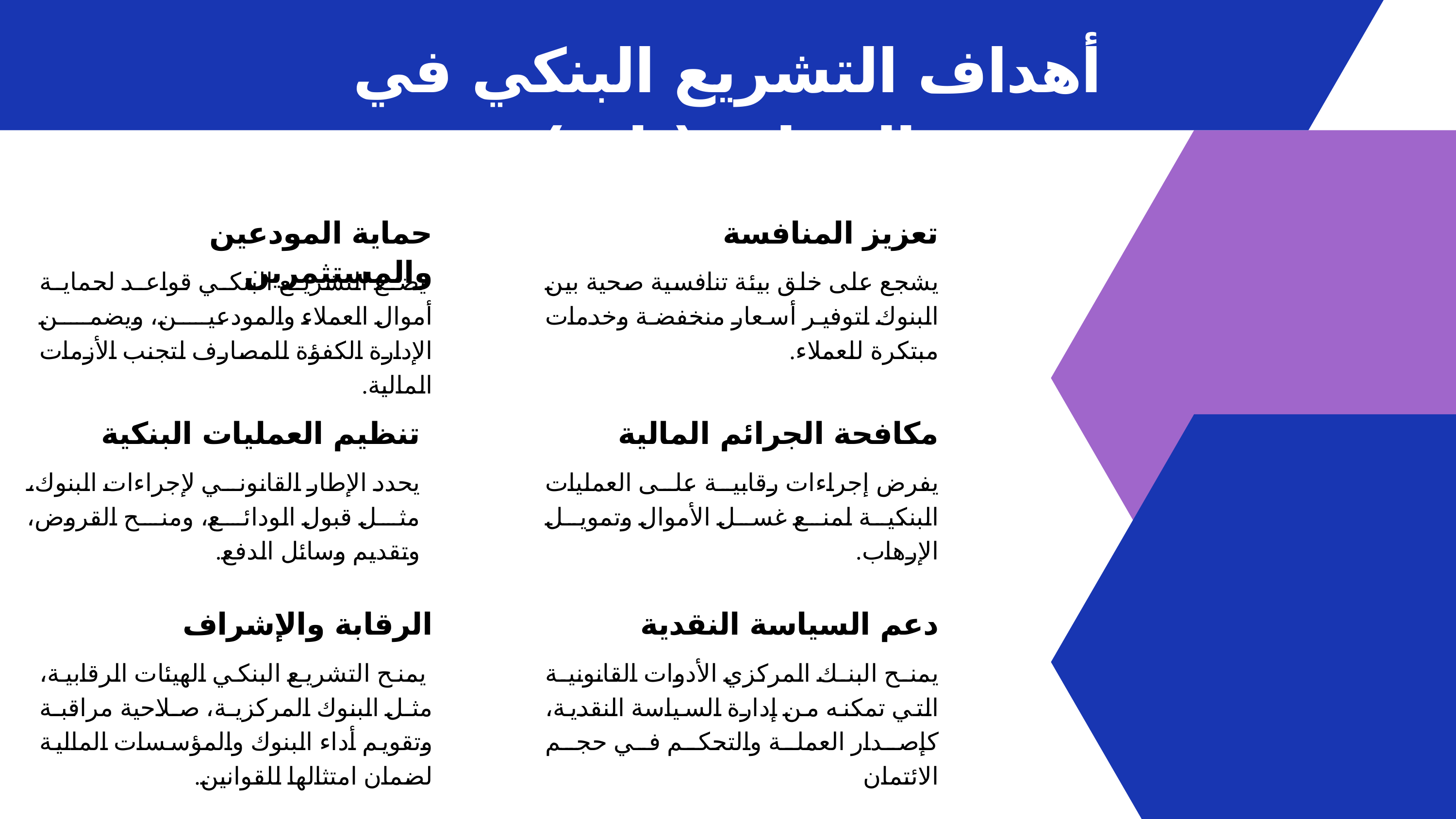

أهداف التشريع البنكي في الجزائر (تابع)

حماية المودعين والمستثمرين
 يضع التشريع البنكي قواعد لحماية أموال العملاء والمودعين، ويضمن الإدارة الكفؤة للمصارف لتجنب الأزمات المالية.
تعزيز المنافسة
يشجع على خلق بيئة تنافسية صحية بين البنوك لتوفير أسعار منخفضة وخدمات مبتكرة للعملاء.
تنظيم العمليات البنكية
يحدد الإطار القانوني لإجراءات البنوك، مثل قبول الودائع، ومنح القروض، وتقديم وسائل الدفع.
مكافحة الجرائم المالية
يفرض إجراءات رقابية على العمليات البنكية لمنع غسل الأموال وتمويل الإرهاب.

الرقابة والإشراف
 يمنح التشريع البنكي الهيئات الرقابية، مثل البنوك المركزية، صلاحية مراقبة وتقويم أداء البنوك والمؤسسات المالية لضمان امتثالها للقوانين.
دعم السياسة النقدية
يمنح البنك المركزي الأدوات القانونية التي تمكنه من إدارة السياسة النقدية، كإصدار العملة والتحكم في حجم الائتمان